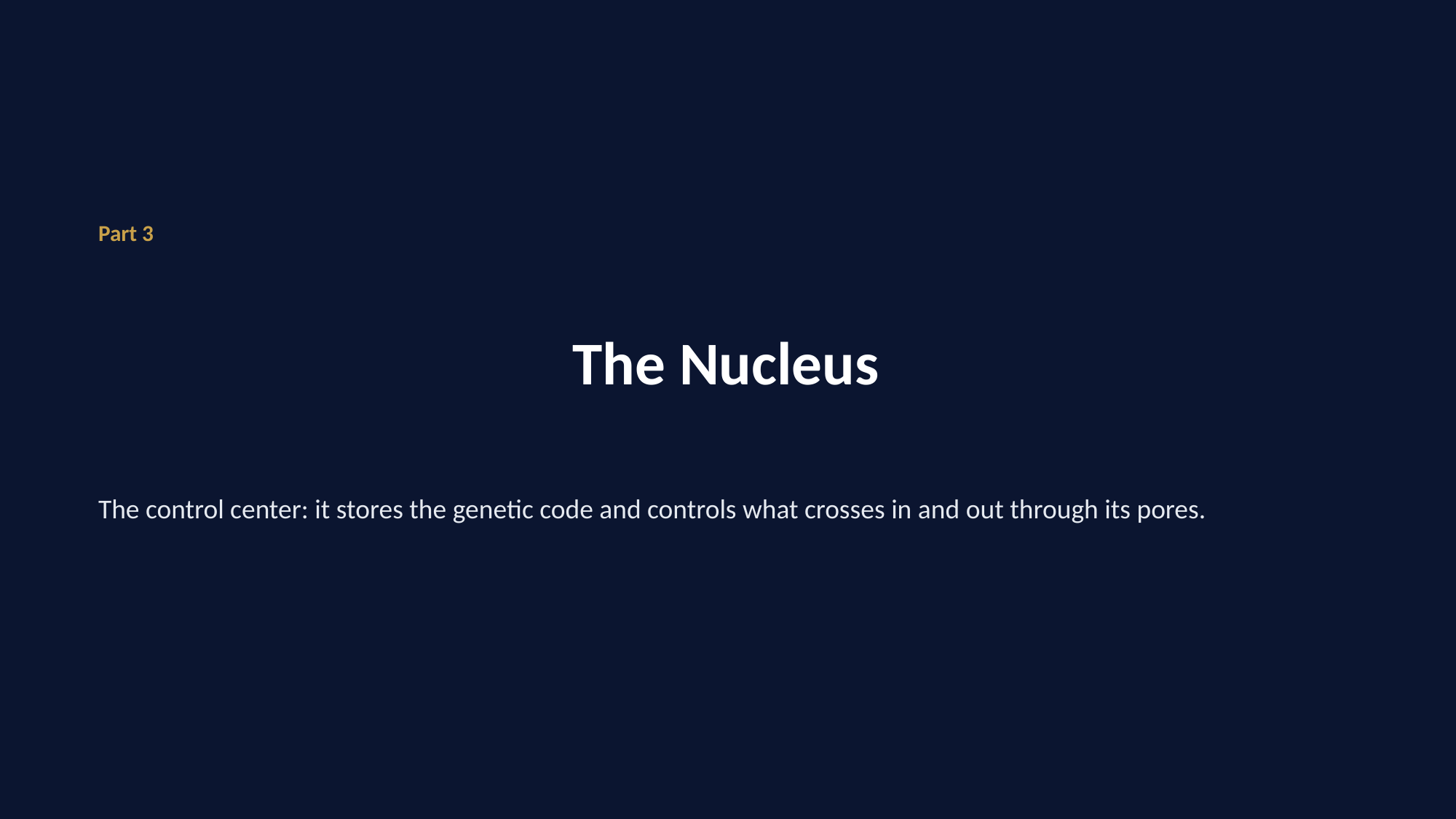

Part 3
# The Nucleus
The control center: it stores the genetic code and controls what crosses in and out through its pores.